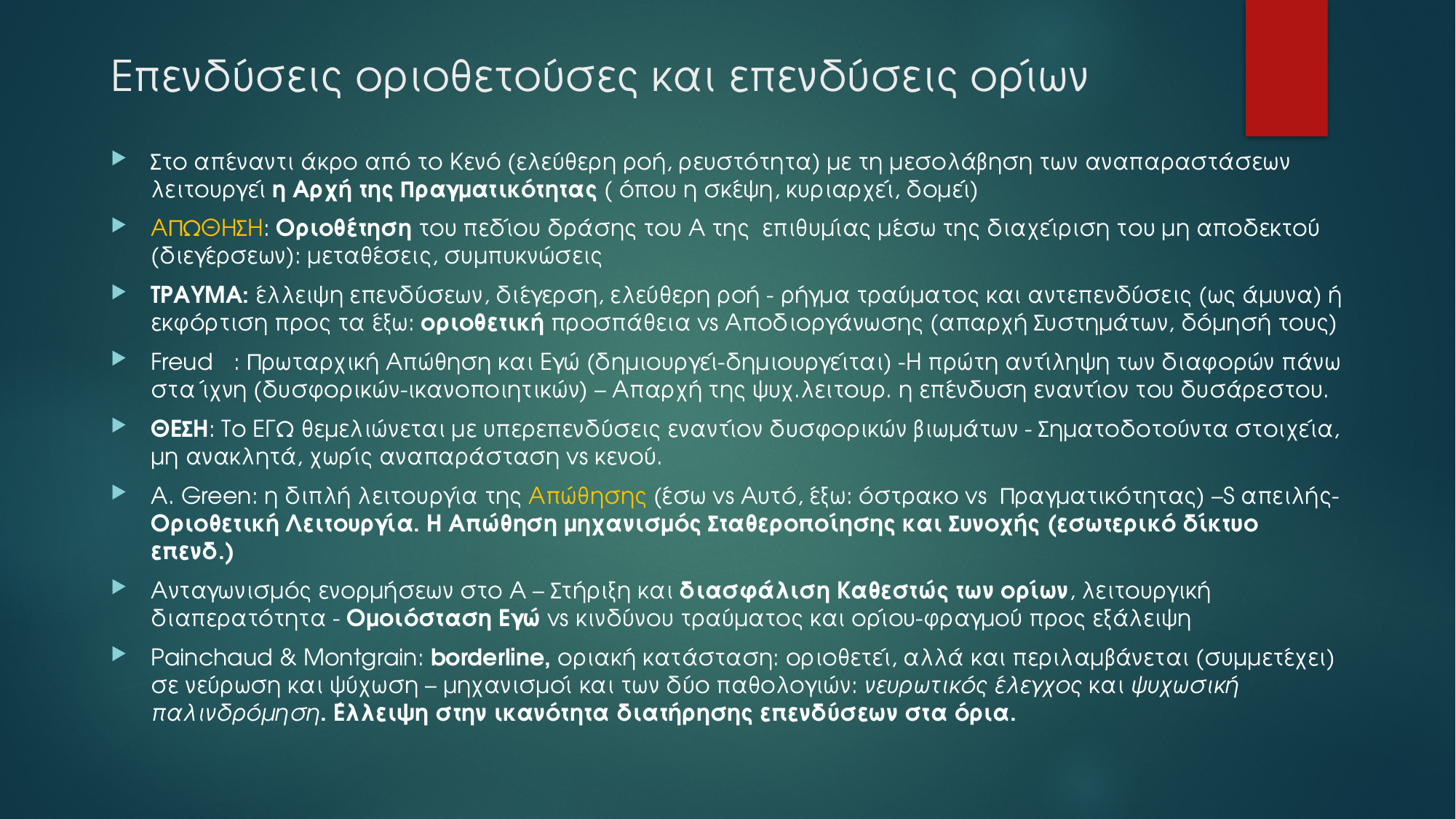

# Επενδύσεις οριοθετούσες και επενδύσεις ορίων
Στο απέναντι άκρο από το Κενό (ελεύθερη ροή, ρευστότητα) με τη μεσολάβηση των αναπαραστάσεων  λειτουργεί η Αρχή της Πραγματικότητας ( όπου η σκέψη, κυριαρχεί, δομεί)
ΑΠΩΘΗΣΗ: Οριοθέτηση του πεδίου δράσης του Α της  επιθυμίας μέσω της διαχείριση του μη αποδεκτού (διεγέρσεων): μεταθέσεις, συμπυκνώσεις
ΤΡΑΥΜΑ: έλλειψη επενδύσεων, διέγερση, ελεύθερη ροή - ρήγμα τραύματος και αντεπενδύσεις (ως άμυνα) ή εκφόρτιση προς τα έξω: οριοθετική προσπάθεια vs Αποδιοργάνωσης (απαρχή Συστημάτων, δόμησή τους)
Freud	: Πρωταρχική Απώθηση και Εγώ (δημιουργεί-δημιουργείται) -Η πρώτη αντίληψη των διαφορών πάνω στα ίχνη (δυσφορικών-ικανοποιητικών) – Απαρχή της ψυχ.λειτουρ. η επένδυση εναντίον του δυσάρεστου.
ΘΕΣΗ: Το ΕΓΩ θεμελιώνεται με υπερεπενδύσεις εναντίον δυσφορικών βιωμάτων - Σηματοδοτούντα στοιχεία, μη ανακλητά, χωρίς αναπαράσταση vs κενού.
A. Green: η διπλή λειτουργία της Απώθησης (έσω vs Αυτό, έξω: όστρακο vs  Πραγματικότητας) –S απειλής- Οριοθετική Λειτουργία. Η Απώθηση μηχανισμός Σταθεροποίησης και Συνοχής (εσωτερικό δίκτυο επενδ.)
Ανταγωνισμός ενορμήσεων στο Α – Στήριξη και διασφάλιση Καθεστώς των ορίων, λειτουργική διαπερατότητα - Ομοιόσταση Εγώ vs κινδύνου τραύματος και ορίου-φραγμού προς εξάλειψη
Painchaud & Montgrain: borderline, οριακή κατάσταση: οριοθετεί, αλλά και περιλαμβάνεται (συμμετέχει) σε νεύρωση και ψύχωση – μηχανισμοί και των δύο παθολογιών: νευρωτικός έλεγχος και ψυχωσική παλινδρόμηση. Έλλειψη στην ικανότητα διατήρησης επενδύσεων στα όρια.